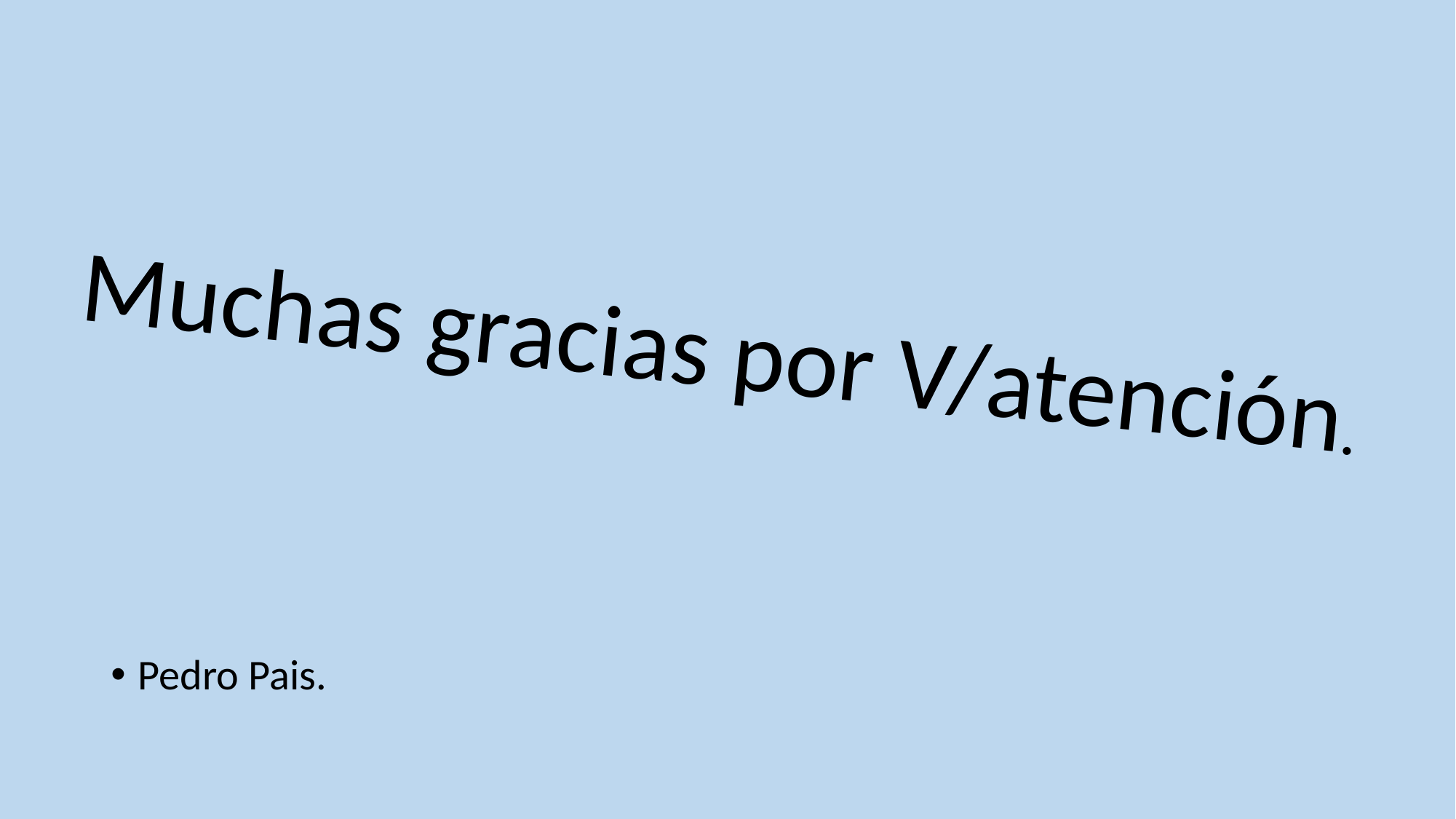

# Muchas gracias por V/atención.
Pedro Pais.